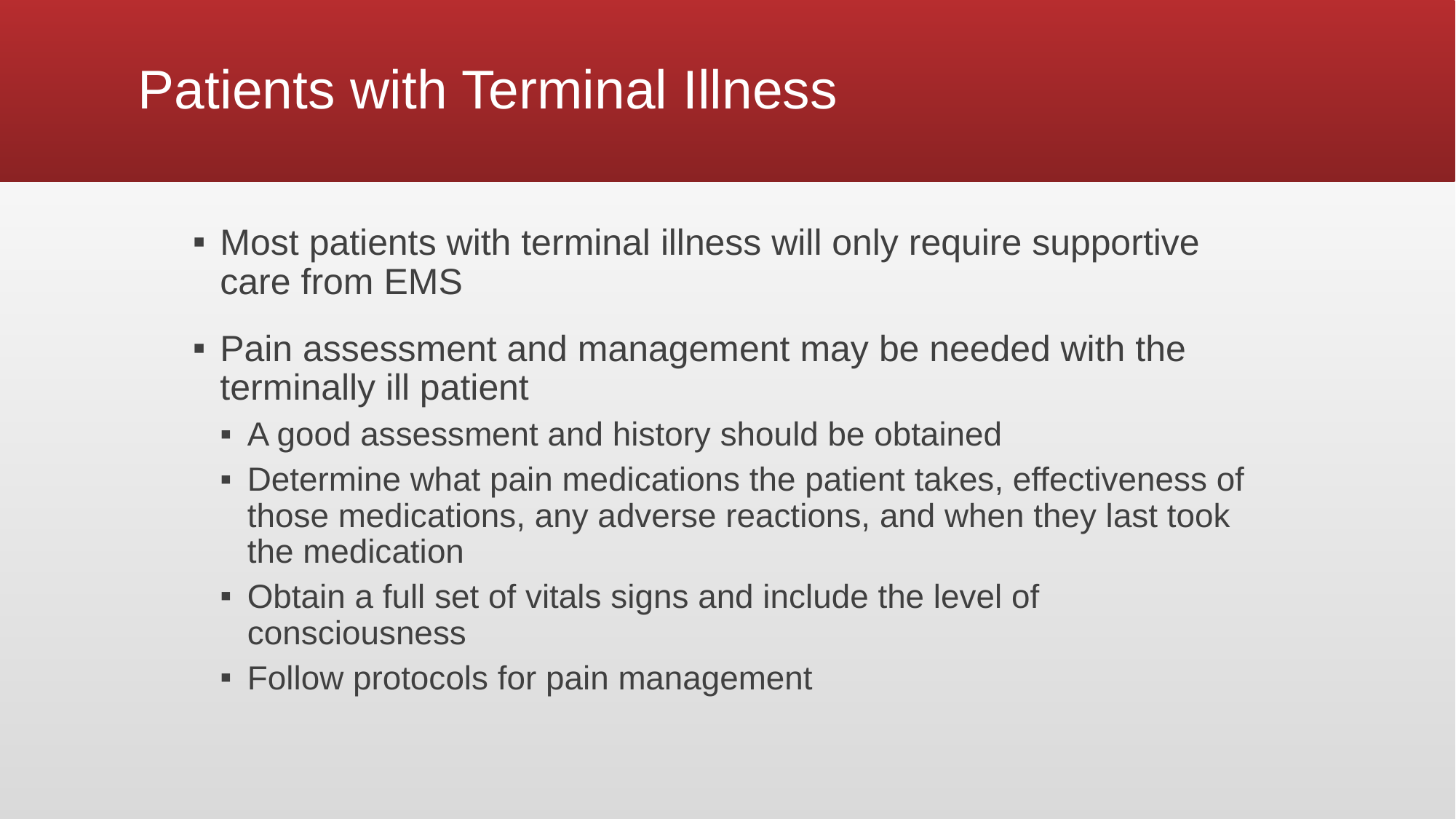

# Patients with Terminal Illness
Most patients with terminal illness will only require supportive care from EMS
Pain assessment and management may be needed with the terminally ill patient
A good assessment and history should be obtained
Determine what pain medications the patient takes, effectiveness of those medications, any adverse reactions, and when they last took the medication
Obtain a full set of vitals signs and include the level of consciousness
Follow protocols for pain management